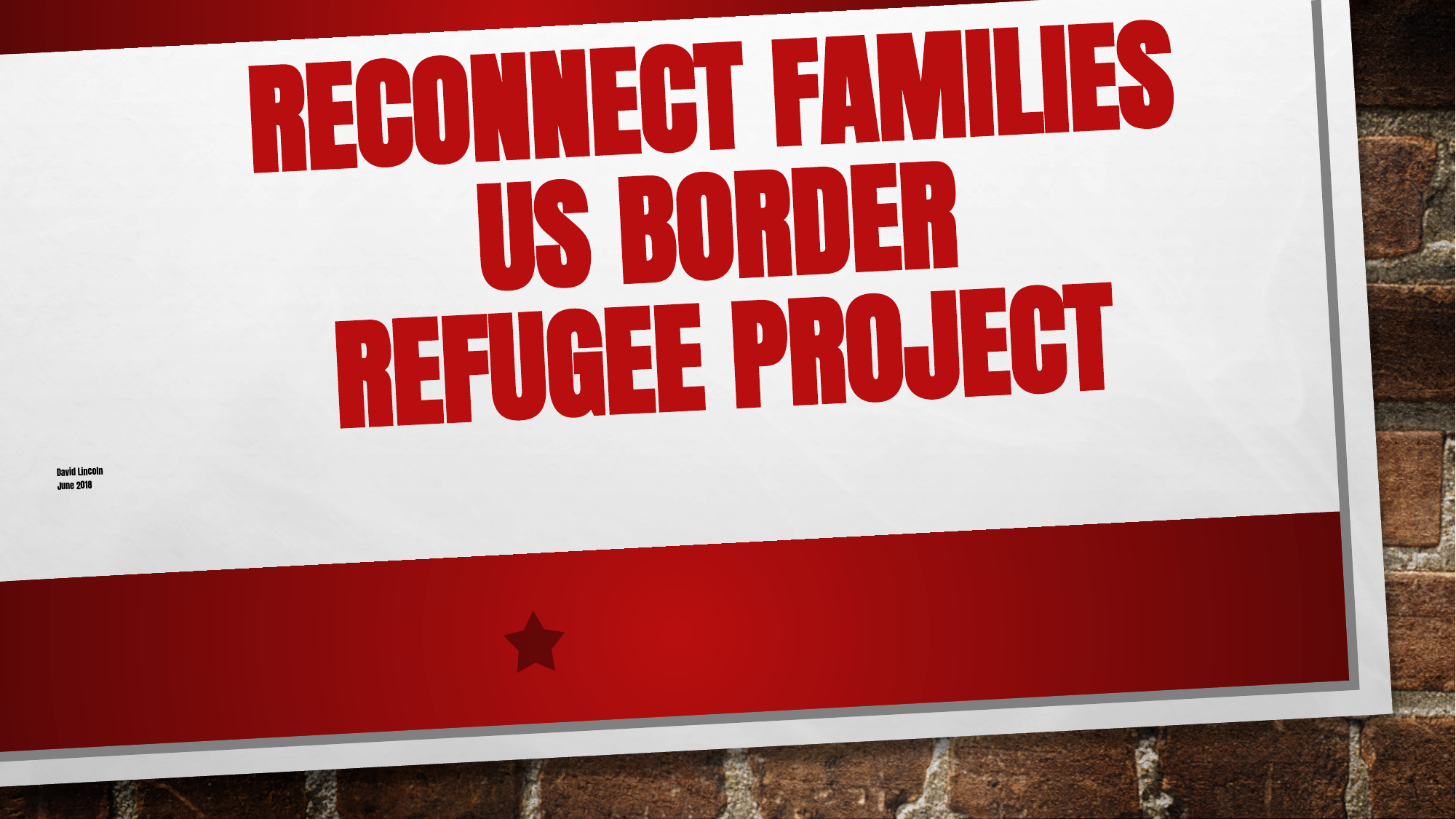

# RECONNECT FAMILIES US BORDER REFUGEE PROJECT
David Lincoln
June 2018